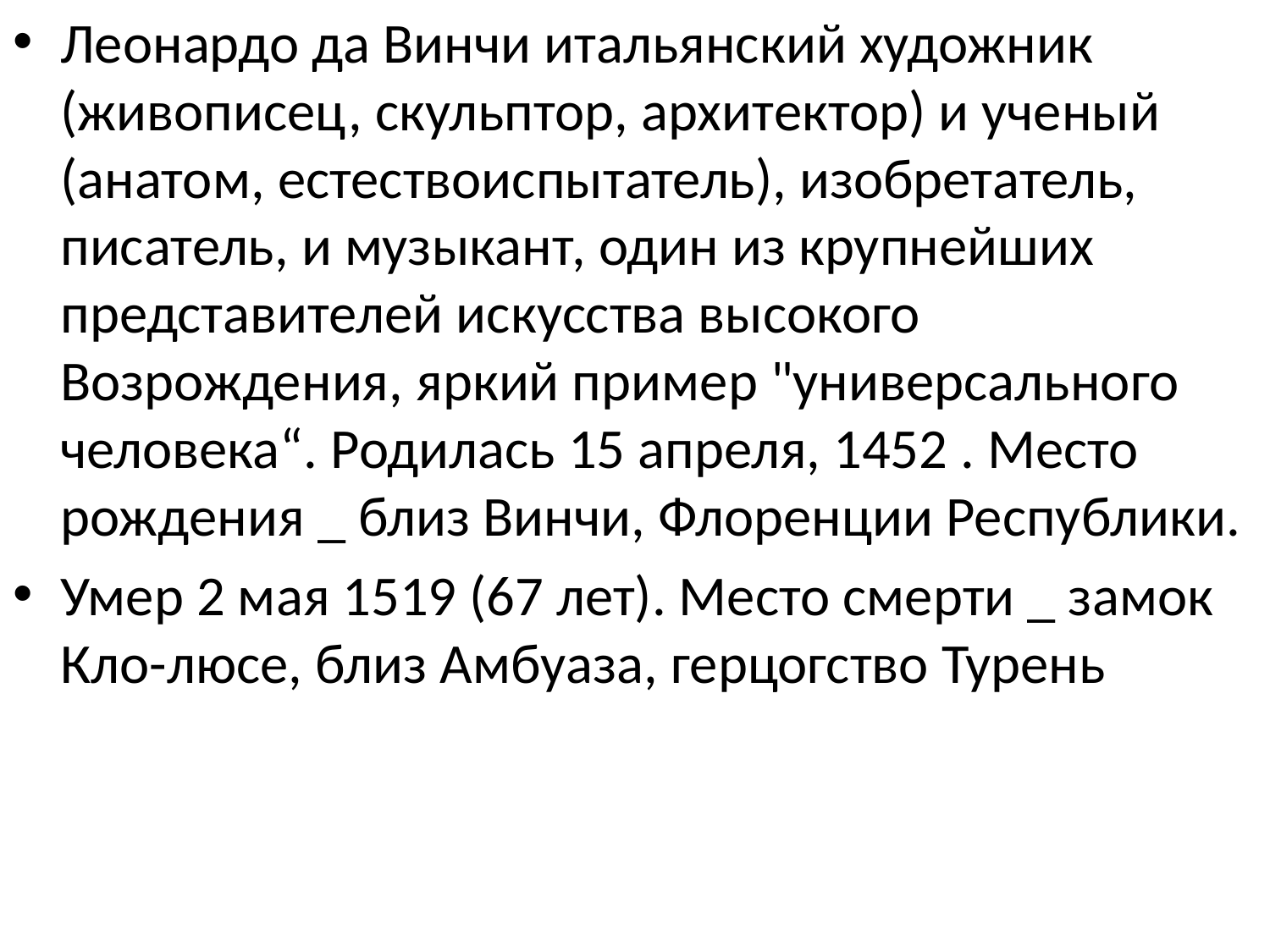

Леонардо да Винчи итальянский художник (живописец, скульптор, архитектор) и ученый (анатом, естествоиспытатель), изобретатель, писатель, и музыкант, один из крупнейших представителей искусства высокого Возрождения, яркий пример "универсального человека“. Родилась 15 апреля, 1452 . Место рождения _ близ Винчи, Флоренции Республики.
Умер 2 мая 1519 (67 лет). Место смерти _ замок Кло-люсе, близ Амбуаза, герцогство Турень
#